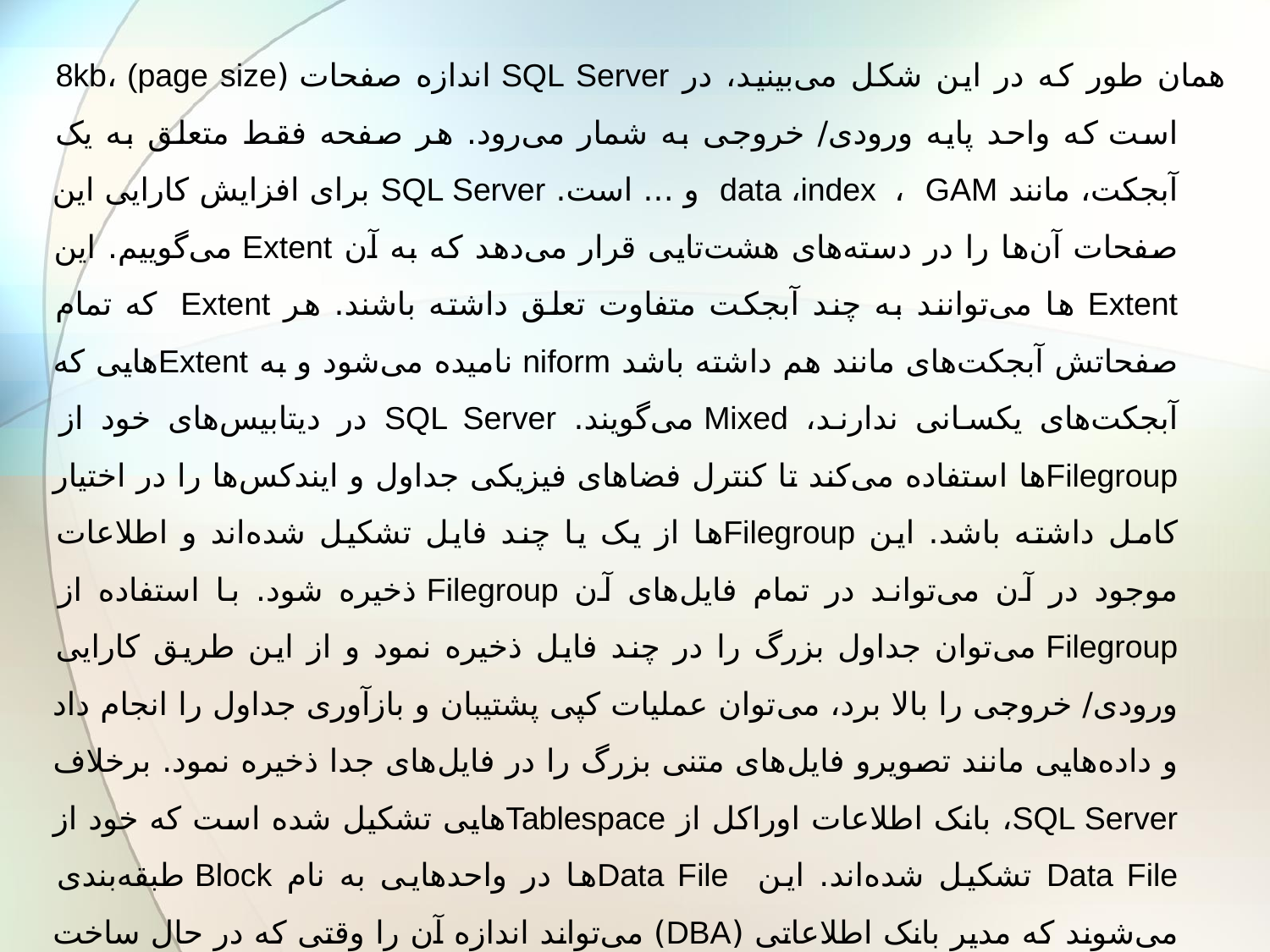

همان طور که در این شکل می‌بینید، در SQL Server اندازه صفحات (8kb، (page size است که واحد پایه ورودی/ خروجی به شمار می‌رود. هر صفحه فقط متعلق به یک آبجکت، مانند data ،index  ،  GAM  و ... است. SQL Server برای افزایش کارایی این صفحات آن‌ها را در دسته‌های هشت‌تایی قرار می‌دهد که به آن Extent می‌گوییم. این Extent ها می‌توانند به چند آبجکت متفاوت تعلق داشته باشند. هر Extent  که تمام صفحاتش آبجکت‌های مانند هم داشته باشد niform نامیده می‌شود و به Extentهایی که آبجکت‌های یکسانی ندارند، Mixed می‌گویند. SQL Server در دیتابیس‌های خود از Filegroupها استفاده می‌کند تا کنترل فضاهای فیزیکی جداول و ایندکس‌ها را در اختیار کامل داشته باشد. این Filegroupها از یک یا چند فایل تشکیل شده‌اند و اطلاعات موجود در آن می‌تواند در تمام فایل‌های آن Filegroup ذخیره شود. با استفاده از Filegroup می‌توان جداول بزرگ را در چند فایل ذخیره نمود و از این طریق کارایی ورودی/ خروجی را بالا برد، می‌توان عملیات کپی پشتیبان و بازآوری جداول را انجام داد و داده‌هایی مانند تصویرو فایل‌های متنی بزرگ را در فایل‌های جدا ذخیره نمود. برخلاف SQL Server، بانک اطلاعات اوراکل از Tablespaceهایی تشکیل شده است که خود از Data File تشکیل شده‌اند. این  Data Fileها در واحدهایی به نام Block طبقه‌بندی می‌شوند که مدیر بانک اطلاعاتی (DBA) می‌تواند اندازه آن را وقتی که در حال ساخت دیتابیس است تعیین کند. برخلاف SQL Server، در اوراکل وقتی یک شیء در Tablespace تولید می‌شود، کاربر می‌تواند فضای آن را مشخص کند.